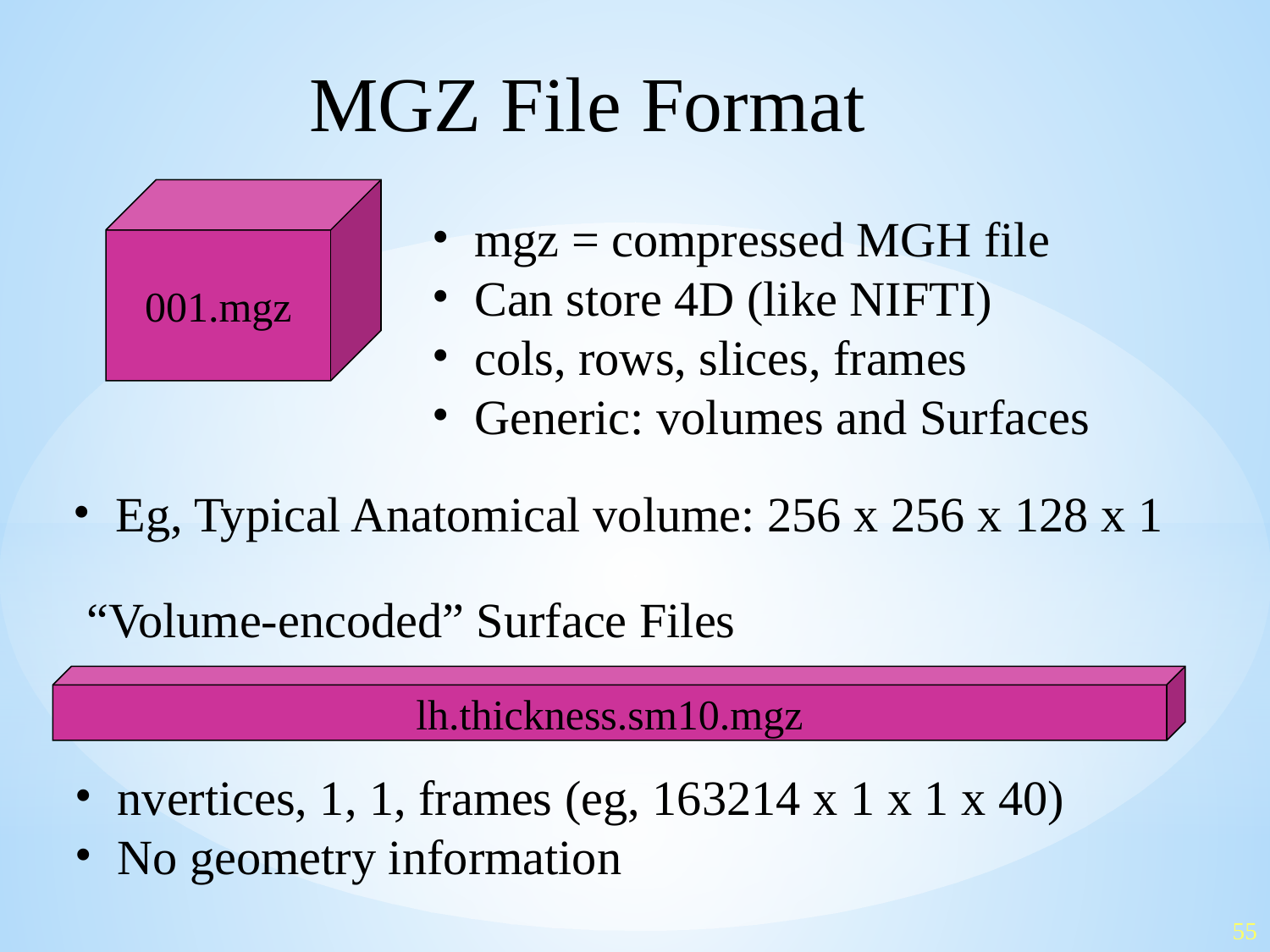

MGZ File Format
001.mgz
 mgz = compressed MGH file
 Can store 4D (like NIFTI)
 cols, rows, slices, frames
 Generic: volumes and Surfaces
 Eg, Typical Anatomical volume: 256 x 256 x 128 x 1
 “Volume-encoded” Surface Files

 nvertices, 1, 1, frames (eg, 163214 x 1 x 1 x 40)
 No geometry information
lh.thickness.sm10.mgz
55